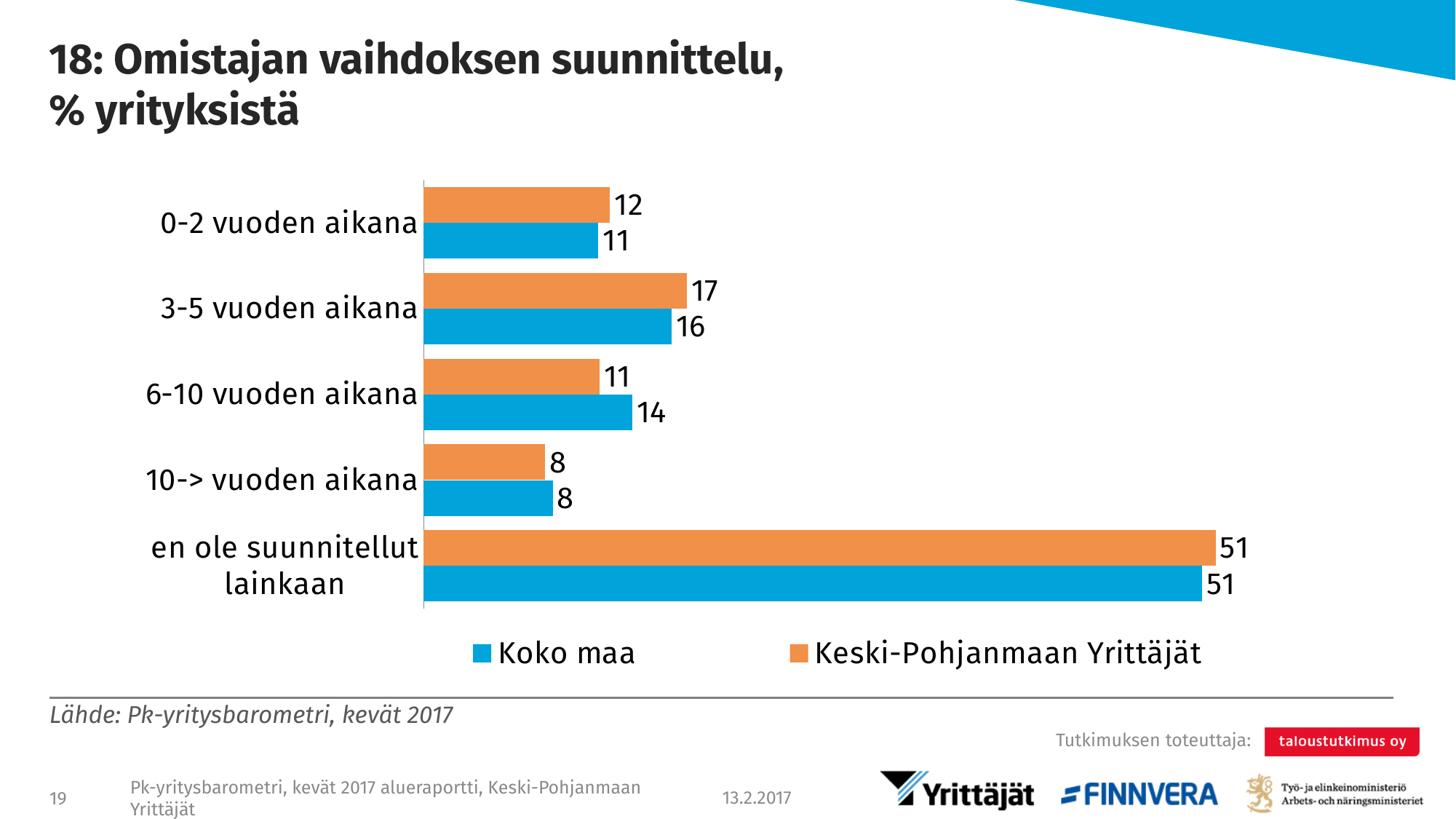

# 18: Omistajan vaihdoksen suunnittelu, % yrityksistä

### Chart

| Category | Keski-Pohjanmaan Yrittäjät | Koko maa |
|---|---|---|
| 0-2 vuoden aikana | 12.10895 | 11.34911 |
| 3-5 vuoden aikana | 17.09805 | 16.11644 |
| 6-10 vuoden aikana | 11.43141 | 13.56246 |
| 10-> vuoden aikana | 7.8962 | 8.37314 |
| en ole suunnitellut lainkaan | 51.46539 | 50.59885 |
Lähde: Pk-yritysbarometri, kevät 2017
13.2.2017
19
Pk-yritysbarometri, kevät 2017 alueraportti, Keski-Pohjanmaan Yrittäjät